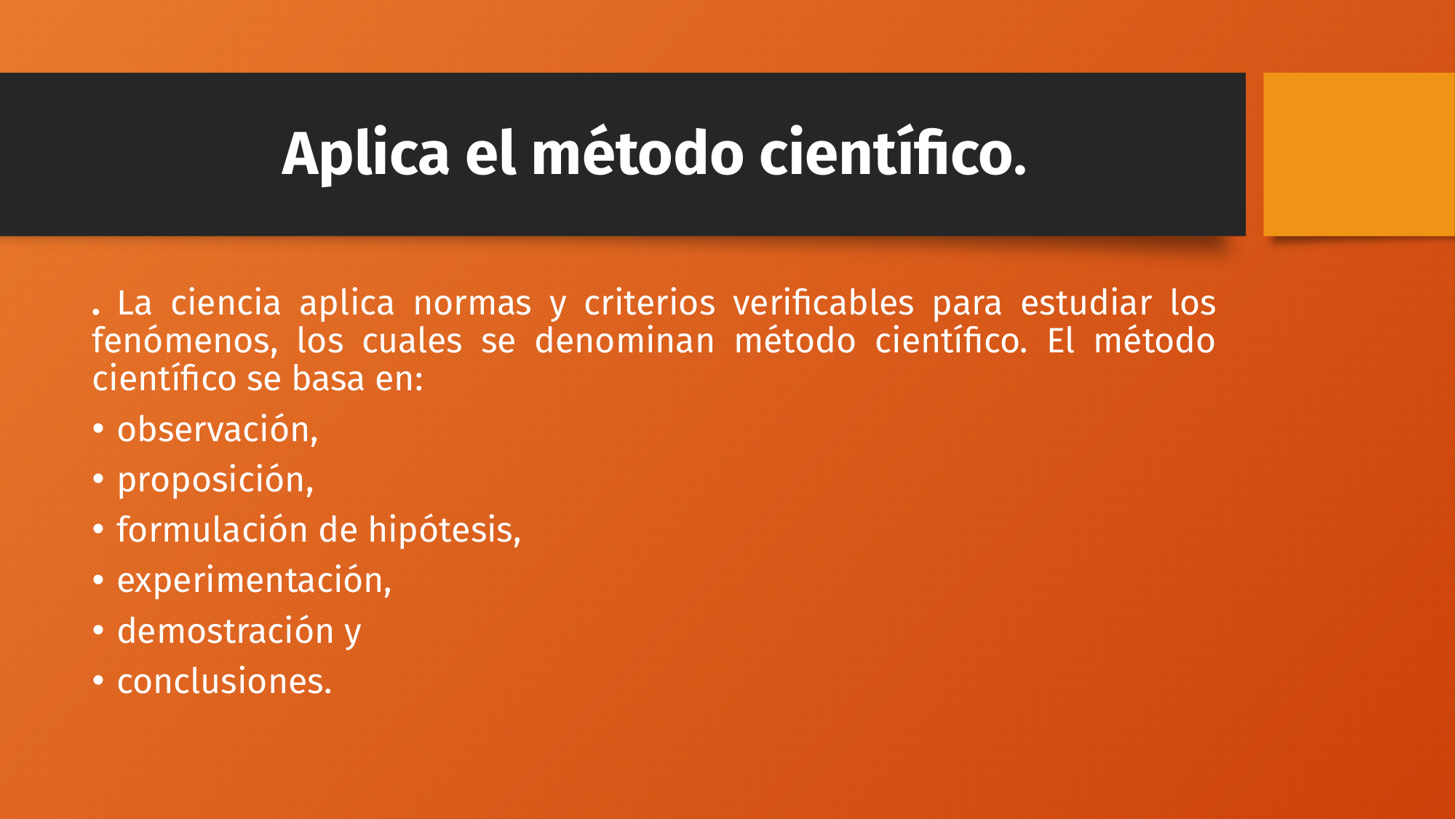

# Aplica el método científico.
. La ciencia aplica normas y criterios verificables para estudiar los fenómenos, los cuales se denominan método científico. El método científico se basa en:
observación,
proposición,
formulación de hipótesis,
experimentación,
demostración y
conclusiones.